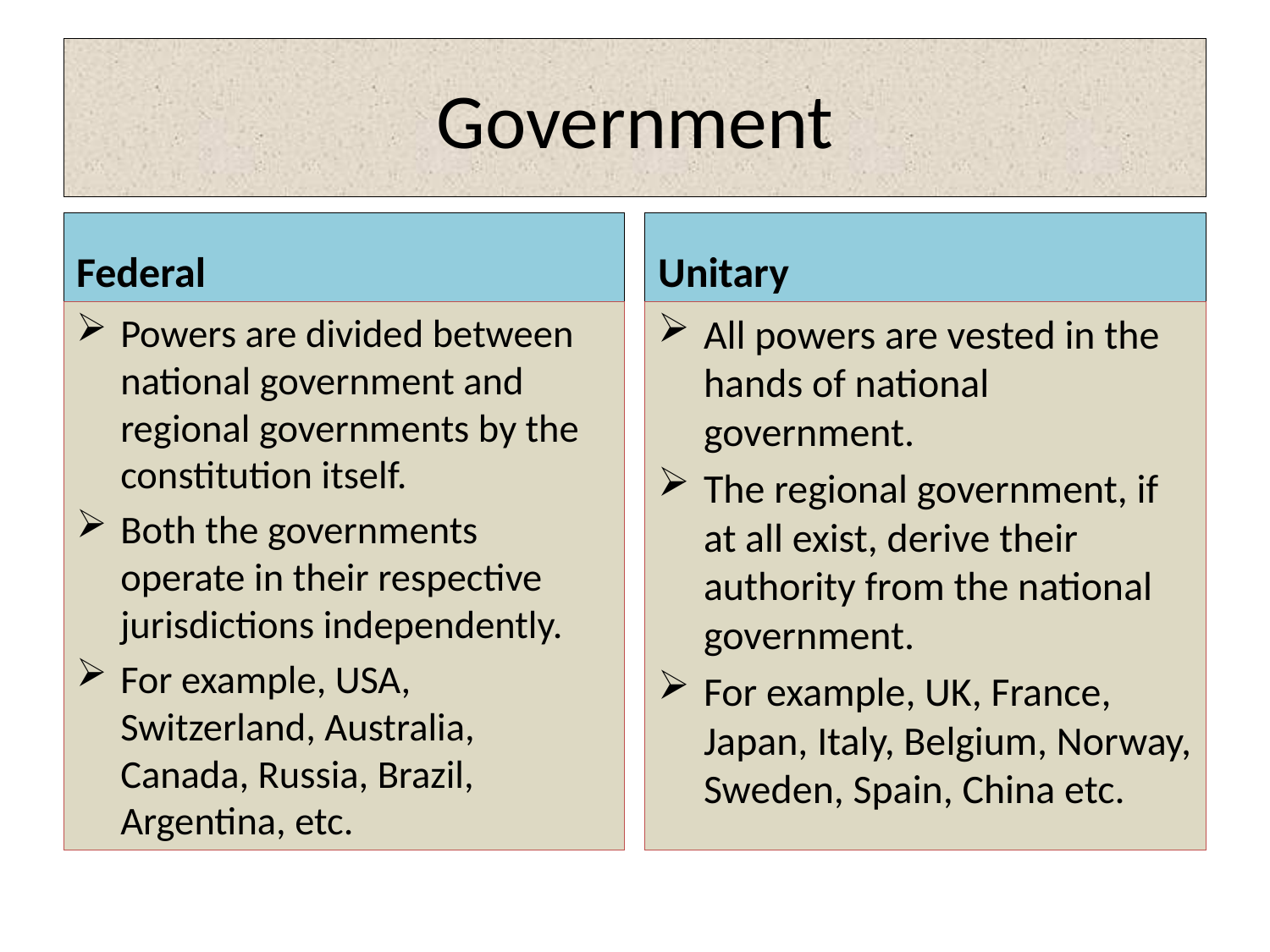

# Government
Federal
Unitary
Powers are divided between national government and regional governments by the constitution itself.
Both the governments operate in their respective jurisdictions independently.
For example, USA, Switzerland, Australia, Canada, Russia, Brazil, Argentina, etc.
All powers are vested in the hands of national government.
The regional government, if at all exist, derive their authority from the national government.
For example, UK, France, Japan, Italy, Belgium, Norway, Sweden, Spain, China etc.